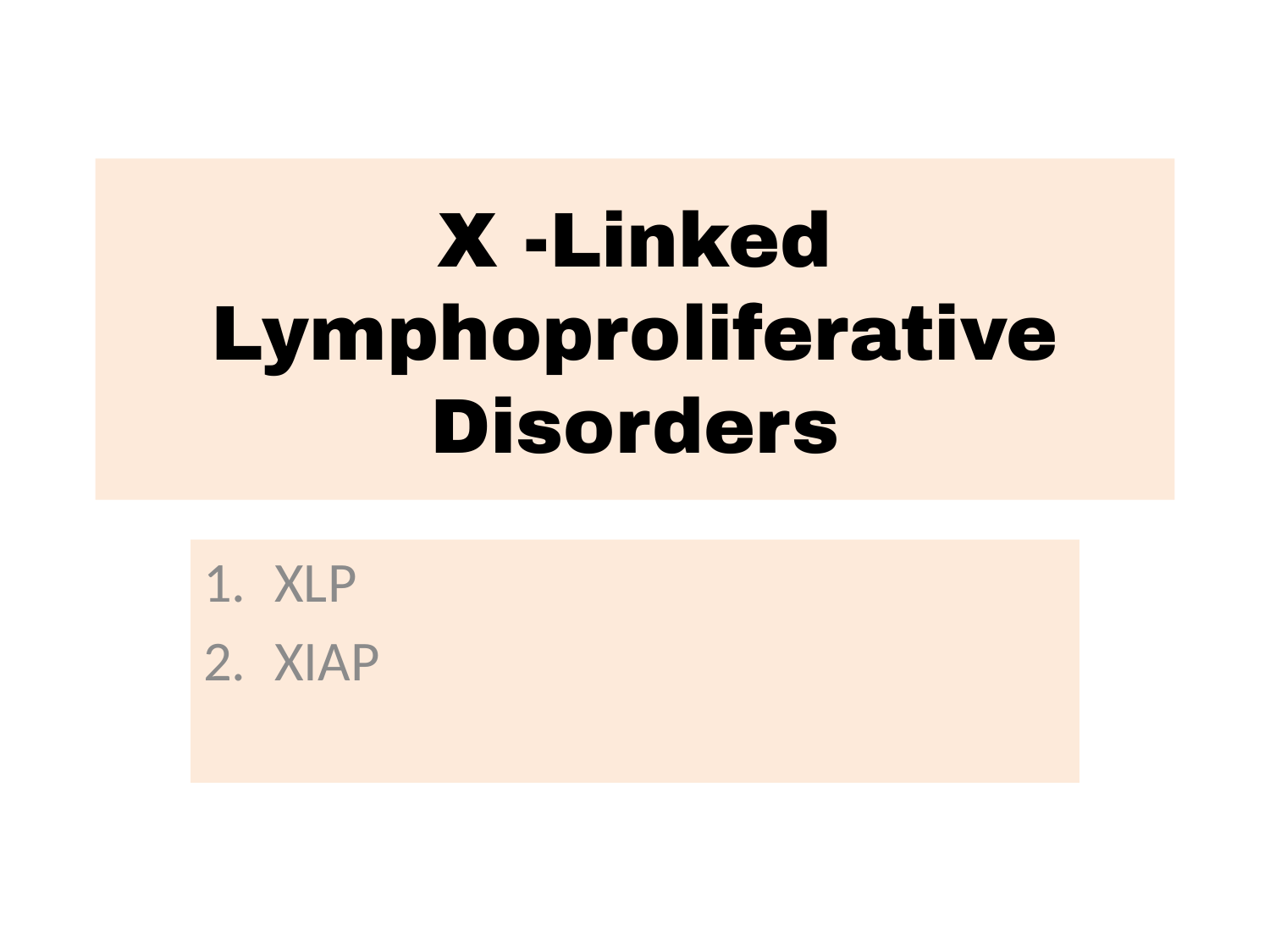

# X -Linked Lymphoproliferative Disorders
XLP
XIAP